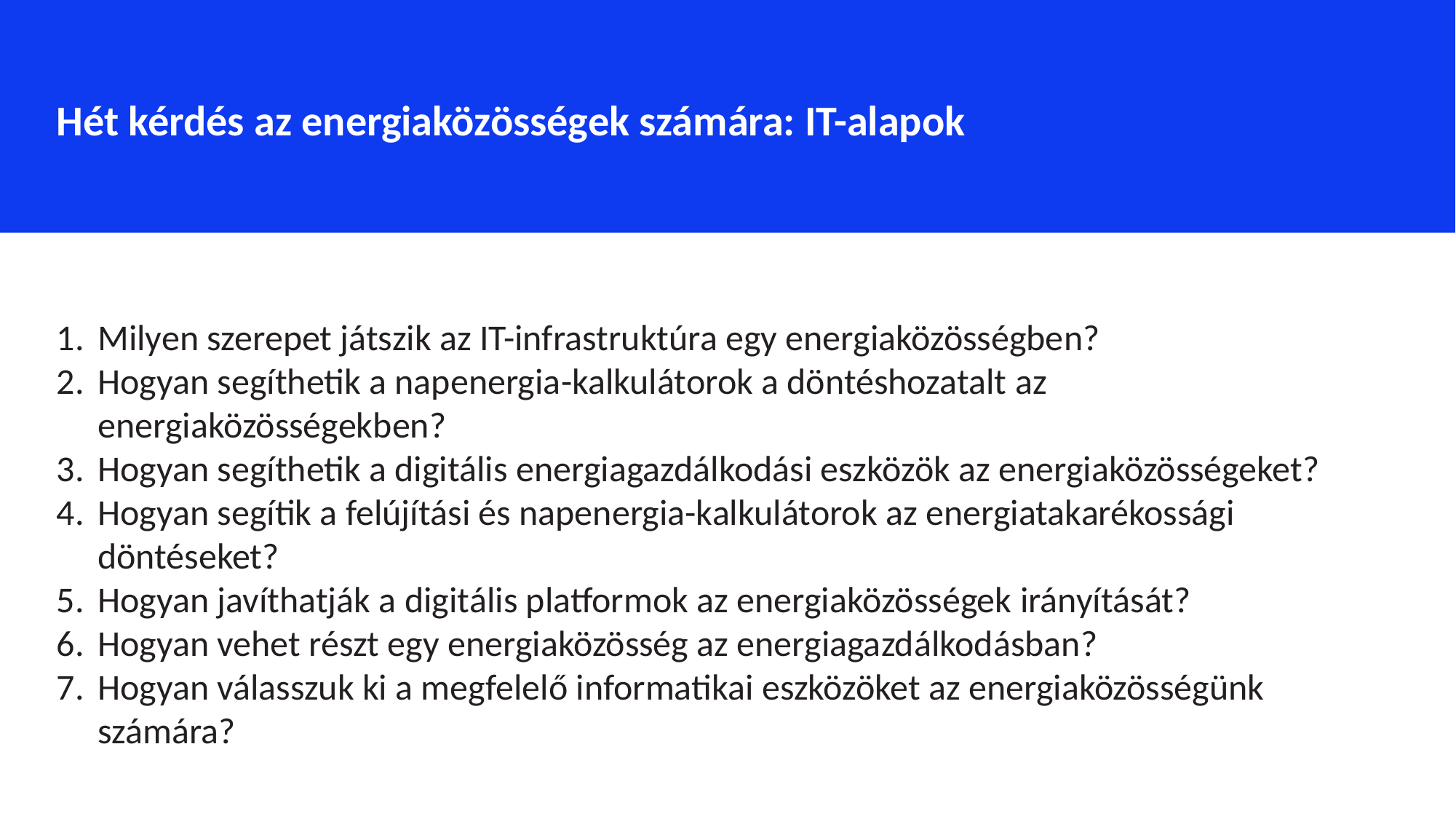

Hét kérdés az energiaközösségek számára: IT-alapok

Milyen szerepet játszik az IT-infrastruktúra egy energiaközösségben?
Hogyan segíthetik a napenergia-kalkulátorok a döntéshozatalt az energiaközösségekben?
Hogyan segíthetik a digitális energiagazdálkodási eszközök az energiaközösségeket?
Hogyan segítik a felújítási és napenergia-kalkulátorok az energiatakarékossági döntéseket?
Hogyan javíthatják a digitális platformok az energiaközösségek irányítását?
Hogyan vehet részt egy energiaközösség az energiagazdálkodásban?
Hogyan válasszuk ki a megfelelő informatikai eszközöket az energiaközösségünk számára?